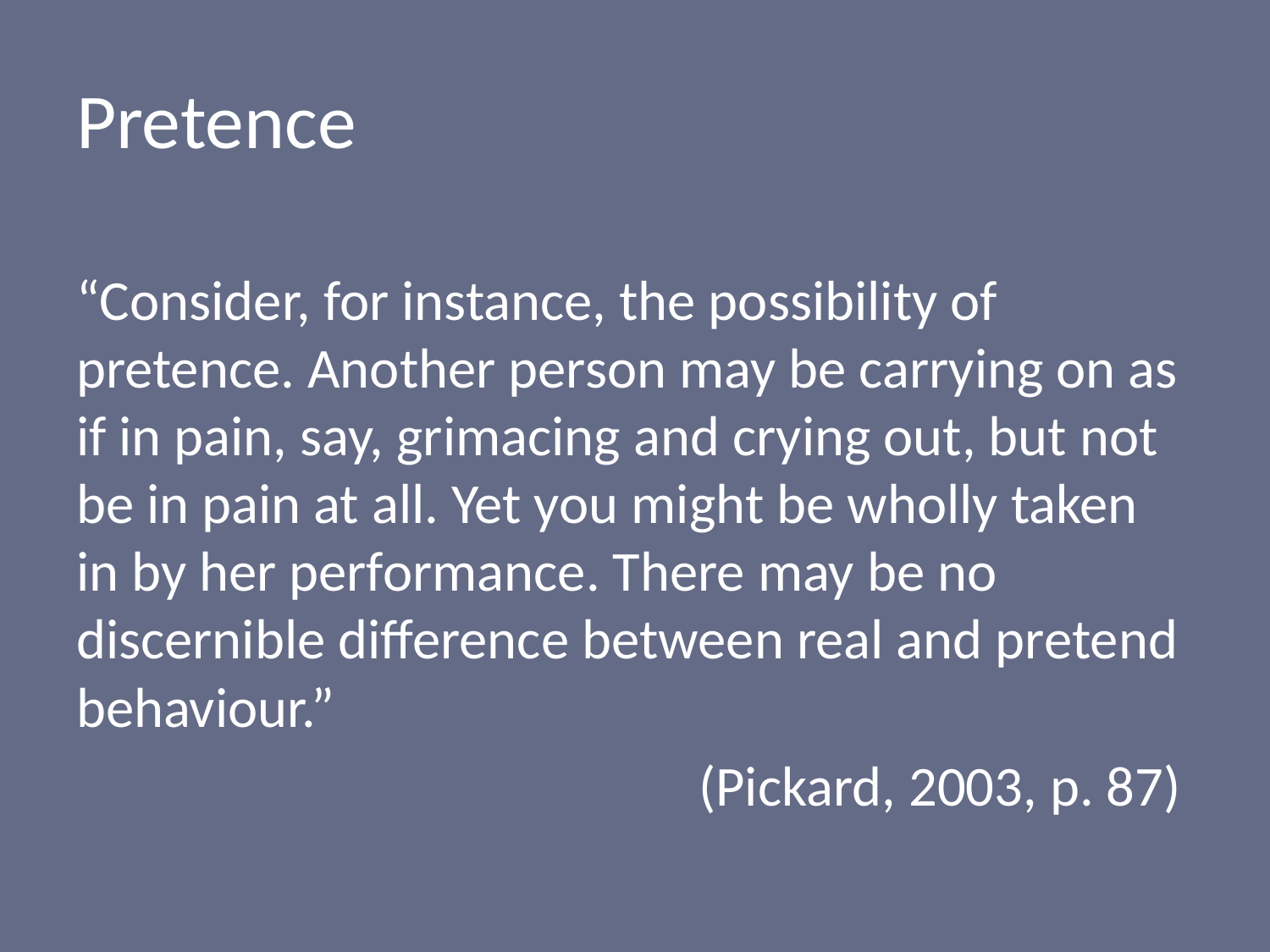

# Pretence
“Consider, for instance, the possibility of pretence. Another person may be carrying on as if in pain, say, grimacing and crying out, but not be in pain at all. Yet you might be wholly taken in by her performance. There may be no discernible difference between real and pretend behaviour.”
(Pickard, 2003, p. 87)